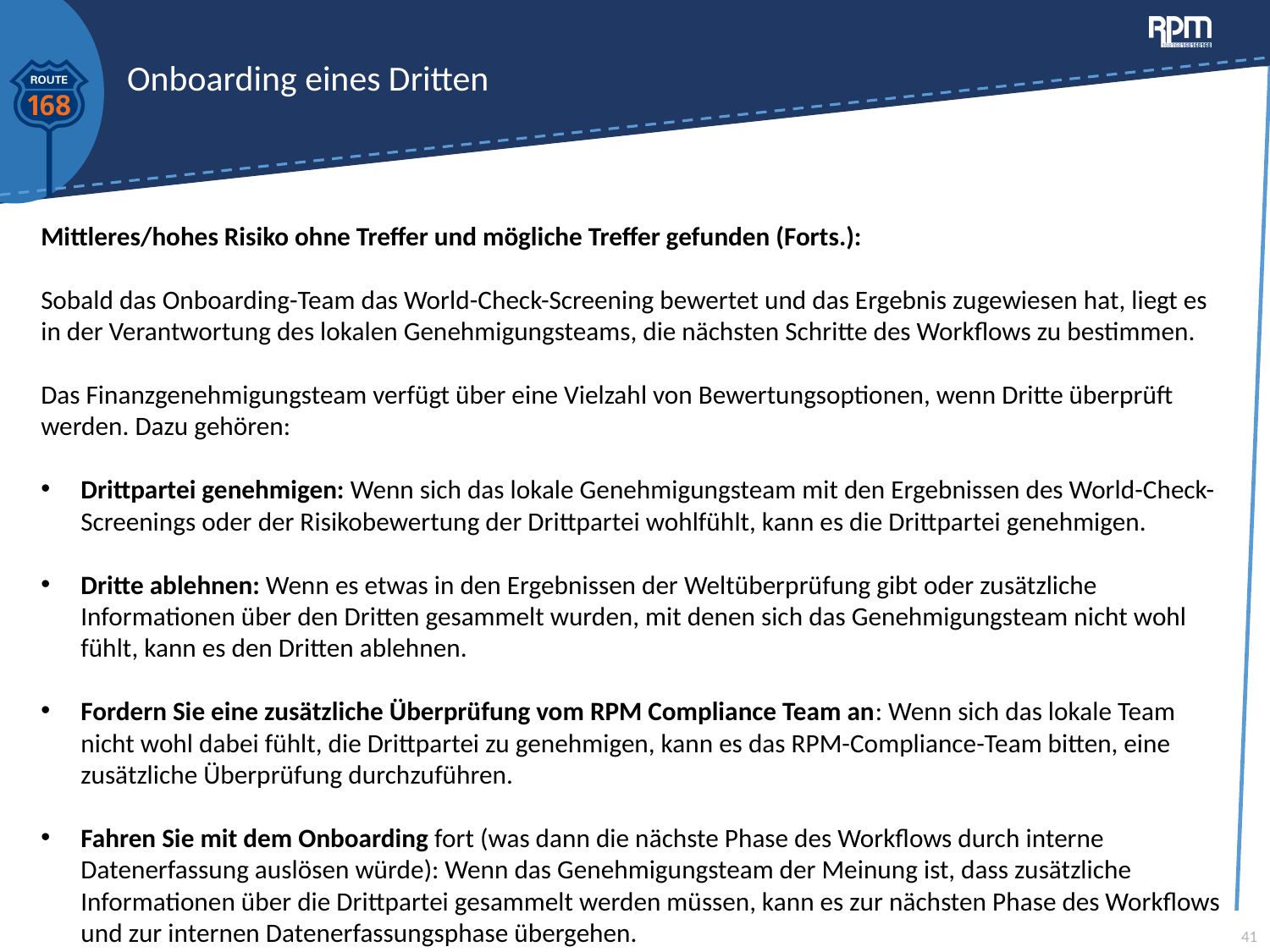

# Onboarding eines Dritten
Mittleres/hohes Risiko ohne Treffer und mögliche Treffer gefunden (Forts.):

Sobald das Onboarding-Team das World-Check-Screening bewertet und das Ergebnis zugewiesen hat, liegt es in der Verantwortung des lokalen Genehmigungsteams, die nächsten Schritte des Workflows zu bestimmen.

Das Finanzgenehmigungsteam verfügt über eine Vielzahl von Bewertungsoptionen, wenn Dritte überprüft werden. Dazu gehören:

Drittpartei genehmigen: Wenn sich das lokale Genehmigungsteam mit den Ergebnissen des World-Check-Screenings oder der Risikobewertung der Drittpartei wohlfühlt, kann es die Drittpartei genehmigen.

Dritte ablehnen: Wenn es etwas in den Ergebnissen der Weltüberprüfung gibt oder zusätzliche Informationen über den Dritten gesammelt wurden, mit denen sich das Genehmigungsteam nicht wohl fühlt, kann es den Dritten ablehnen.

Fordern Sie eine zusätzliche Überprüfung vom RPM Compliance Team an: Wenn sich das lokale Team nicht wohl dabei fühlt, die Drittpartei zu genehmigen, kann es das RPM-Compliance-Team bitten, eine zusätzliche Überprüfung durchzuführen.

Fahren Sie mit dem Onboarding fort (was dann die nächste Phase des Workflows durch interne Datenerfassung auslösen würde): Wenn das Genehmigungsteam der Meinung ist, dass zusätzliche Informationen über die Drittpartei gesammelt werden müssen, kann es zur nächsten Phase des Workflows und zur internen Datenerfassungsphase übergehen.
41